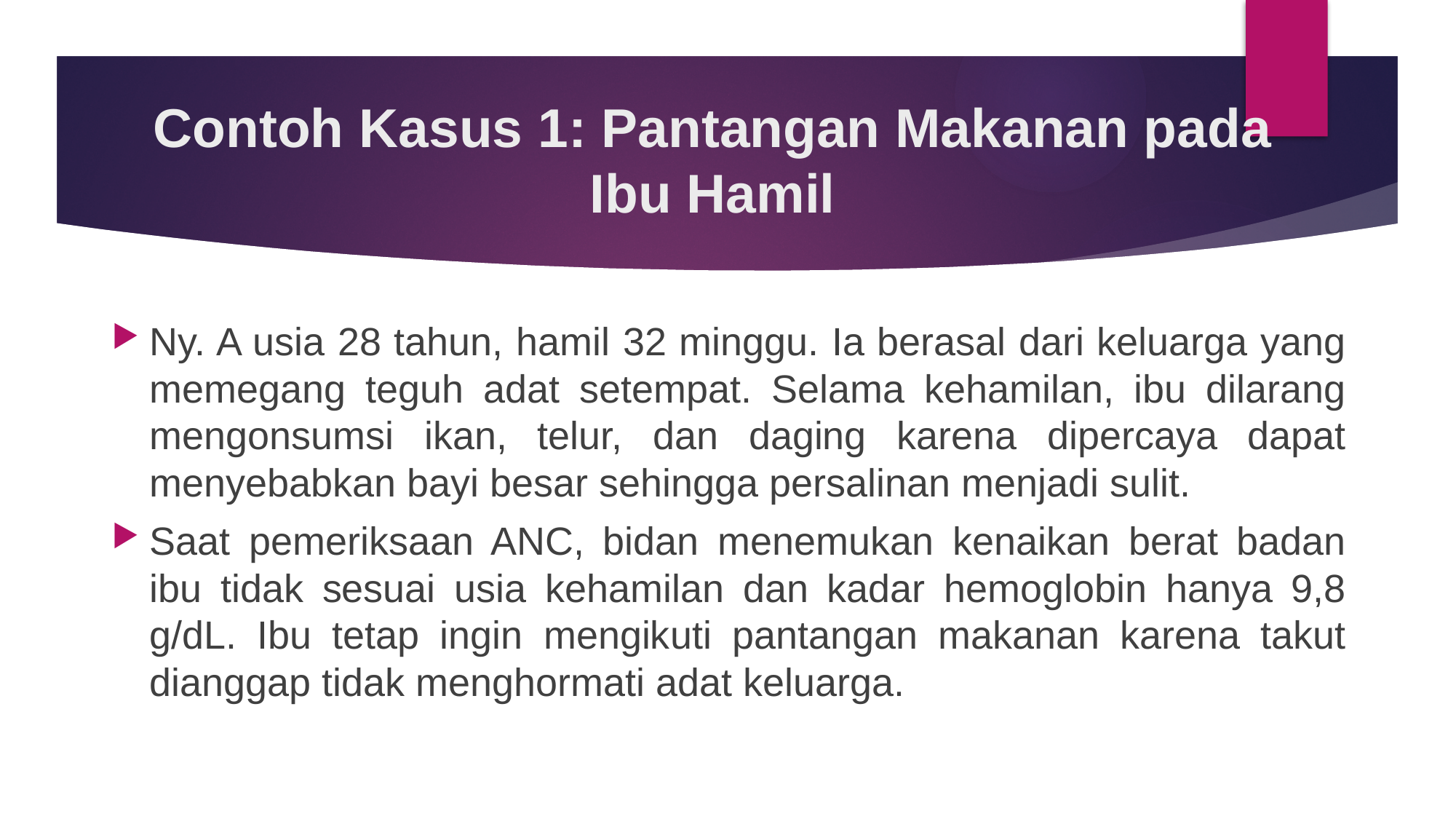

# Contoh Kasus 1: Pantangan Makanan pada Ibu Hamil
Ny. A usia 28 tahun, hamil 32 minggu. Ia berasal dari keluarga yang memegang teguh adat setempat. Selama kehamilan, ibu dilarang mengonsumsi ikan, telur, dan daging karena dipercaya dapat menyebabkan bayi besar sehingga persalinan menjadi sulit.
Saat pemeriksaan ANC, bidan menemukan kenaikan berat badan ibu tidak sesuai usia kehamilan dan kadar hemoglobin hanya 9,8 g/dL. Ibu tetap ingin mengikuti pantangan makanan karena takut dianggap tidak menghormati adat keluarga.